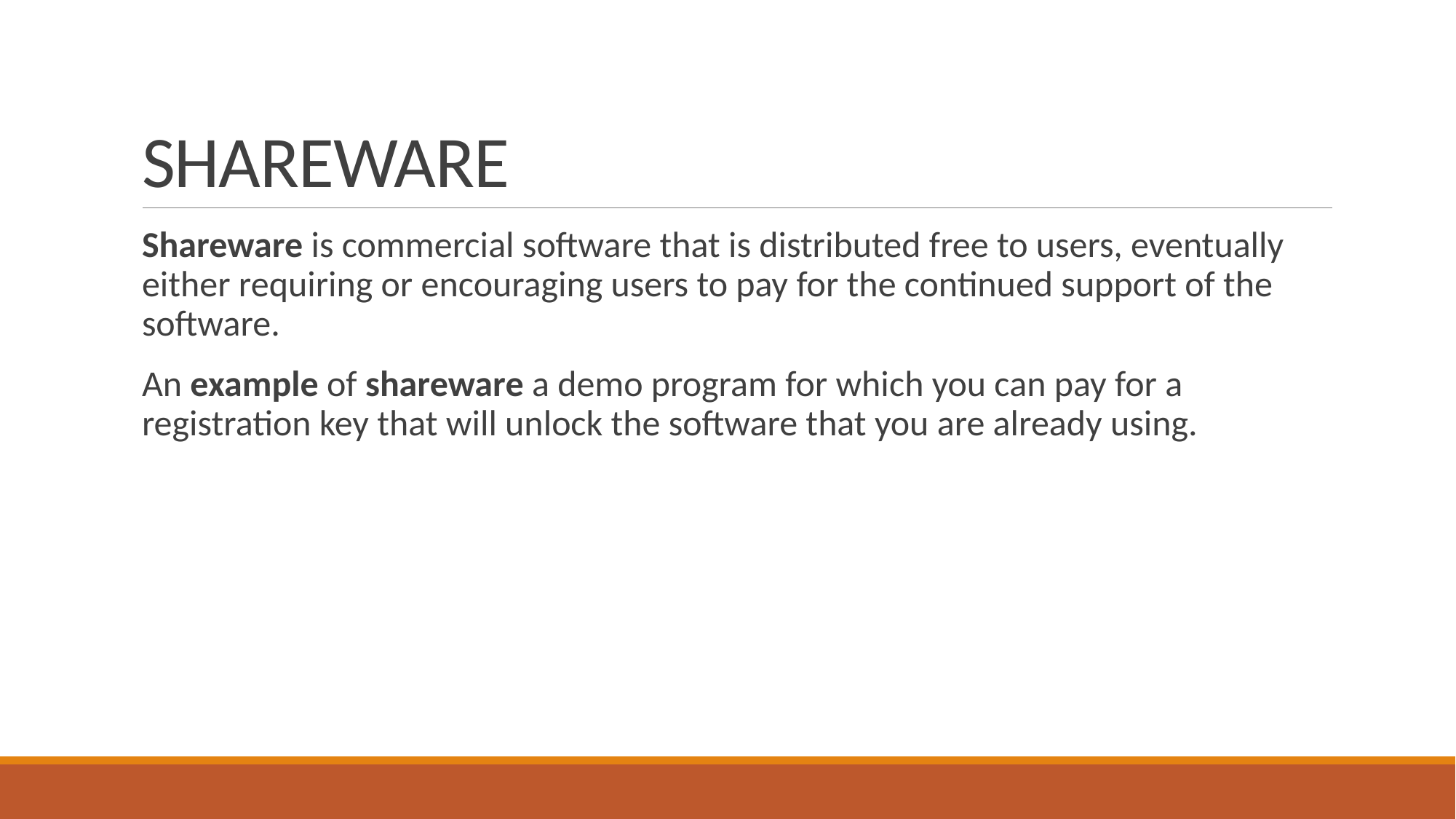

# SHAREWARE
Shareware is commercial software that is distributed free to users, eventually either requiring or encouraging users to pay for the continued support of the software.
An example of shareware a demo program for which you can pay for a registration key that will unlock the software that you are already using.